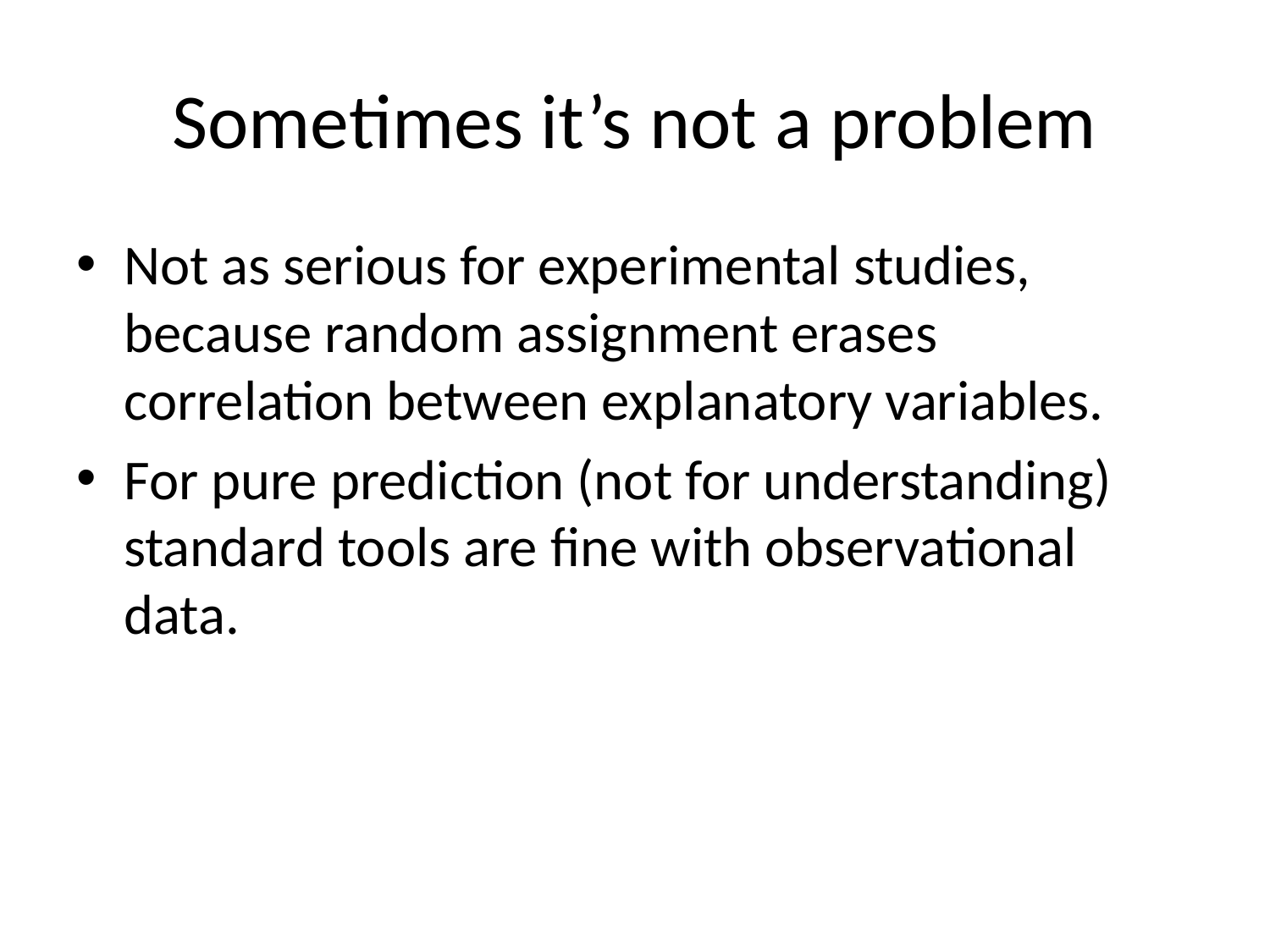

# Sometimes it’s not a problem
Not as serious for experimental studies, because random assignment erases correlation between explanatory variables.
For pure prediction (not for understanding) standard tools are fine with observational data.